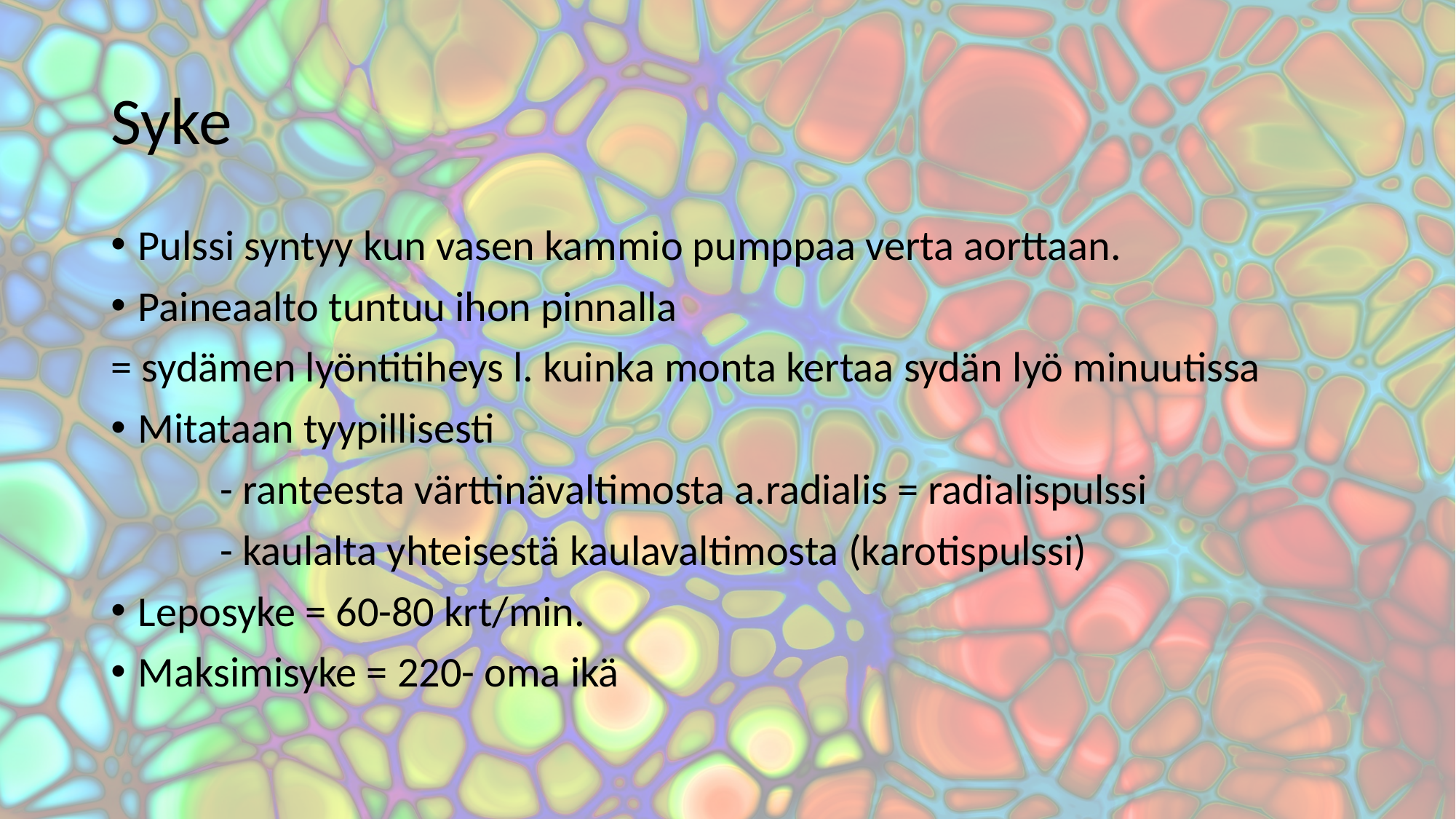

# Syke
Pulssi syntyy kun vasen kammio pumppaa verta aorttaan.
Paineaalto tuntuu ihon pinnalla
= sydämen lyöntitiheys l. kuinka monta kertaa sydän lyö minuutissa
Mitataan tyypillisesti
	- ranteesta värttinävaltimosta a.radialis = radialispulssi
	- kaulalta yhteisestä kaulavaltimosta (karotispulssi)
Leposyke = 60-80 krt/min.
Maksimisyke = 220- oma ikä